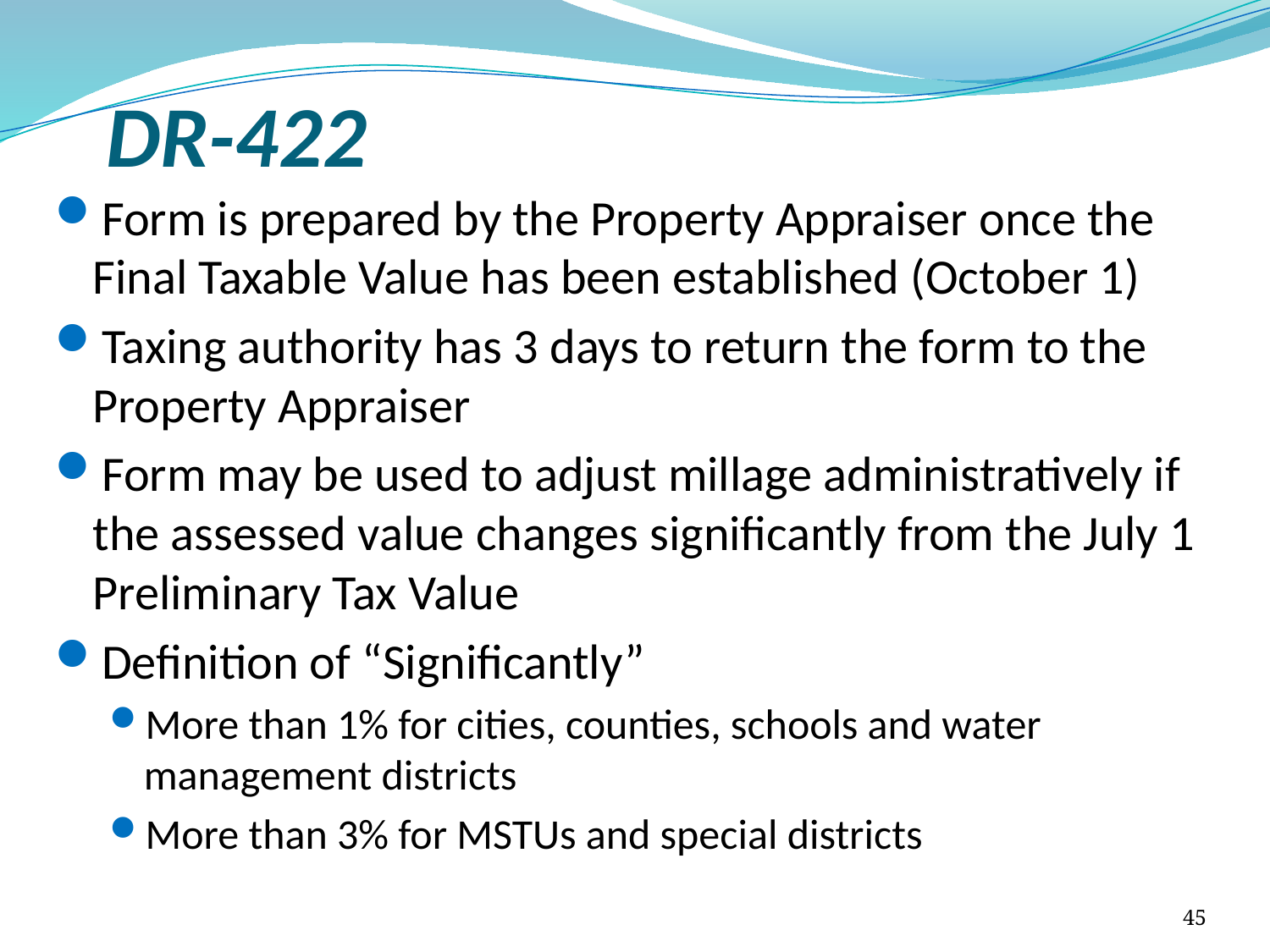

# DR-422
Form is prepared by the Property Appraiser once the Final Taxable Value has been established (October 1)
Taxing authority has 3 days to return the form to the Property Appraiser
Form may be used to adjust millage administratively if the assessed value changes significantly from the July 1 Preliminary Tax Value
Definition of “Significantly”
More than 1% for cities, counties, schools and water management districts
More than 3% for MSTUs and special districts
45